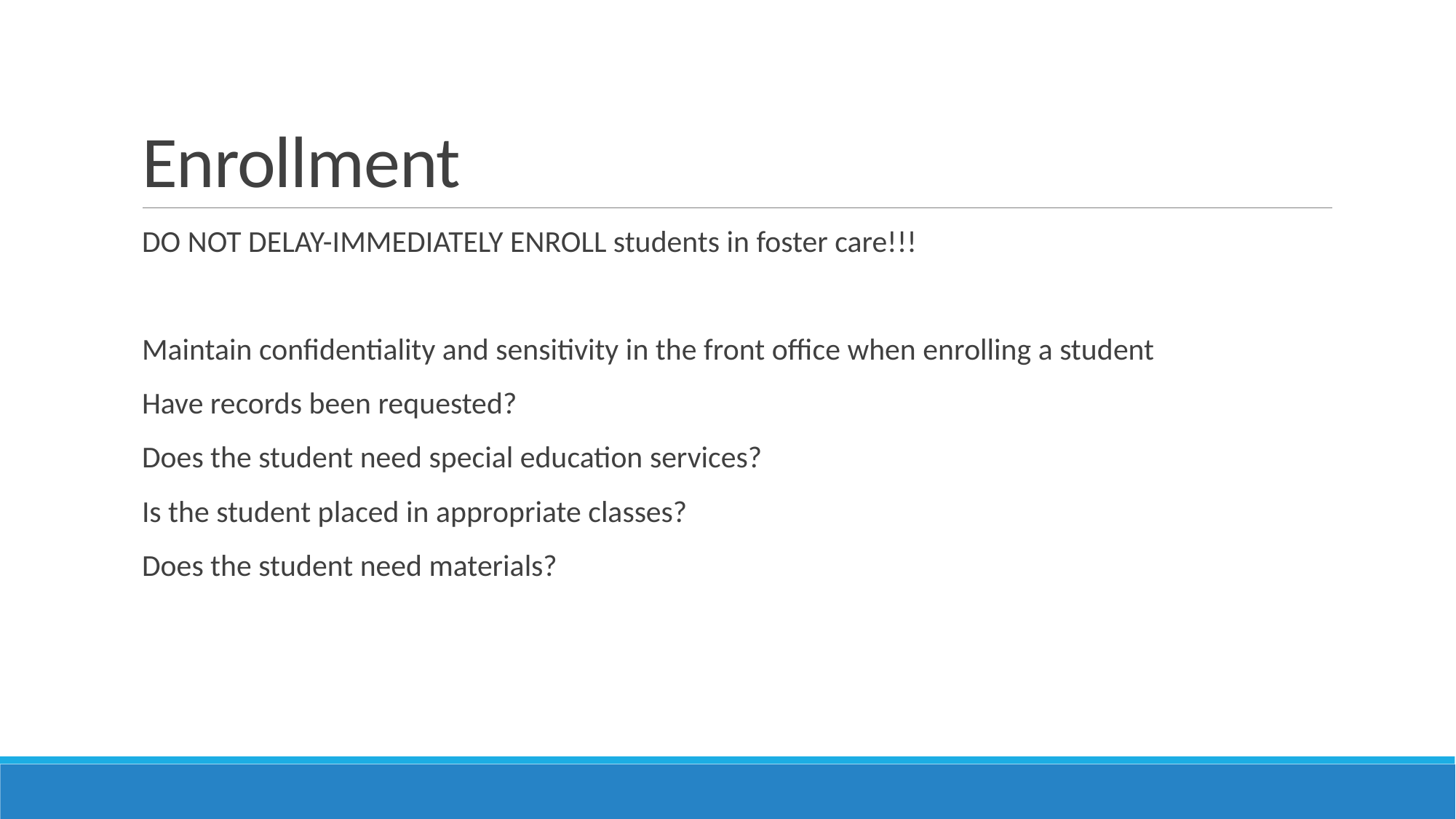

# Enrollment
DO NOT DELAY-IMMEDIATELY ENROLL students in foster care!!!

Maintain confidentiality and sensitivity in the front office when enrolling a student
Have records been requested?
Does the student need special education services?
Is the student placed in appropriate classes?
Does the student need materials?